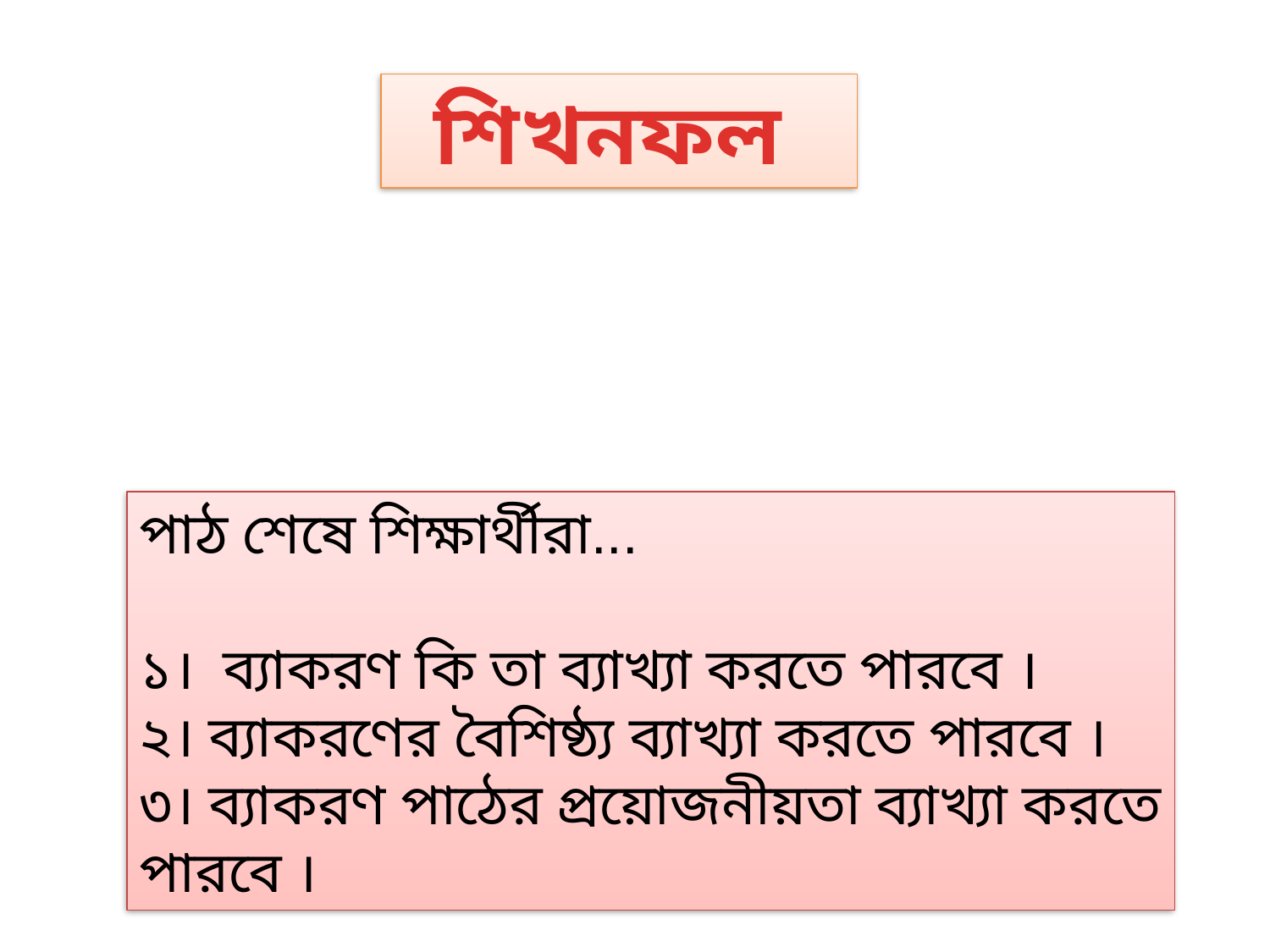

শিখনফল
পাঠ শেষে শিক্ষার্থীরা...

১।  ব্যাকরণ কি তা ব্যাখ্যা করতে পারবে ।
২। ব্যাকরণের বৈশিষ্ঠ্য ব্যাখ্যা করতে পারবে ।
৩। ব্যাকরণ পাঠের প্রয়োজনীয়তা ব্যাখ্যা করতে পারবে ।